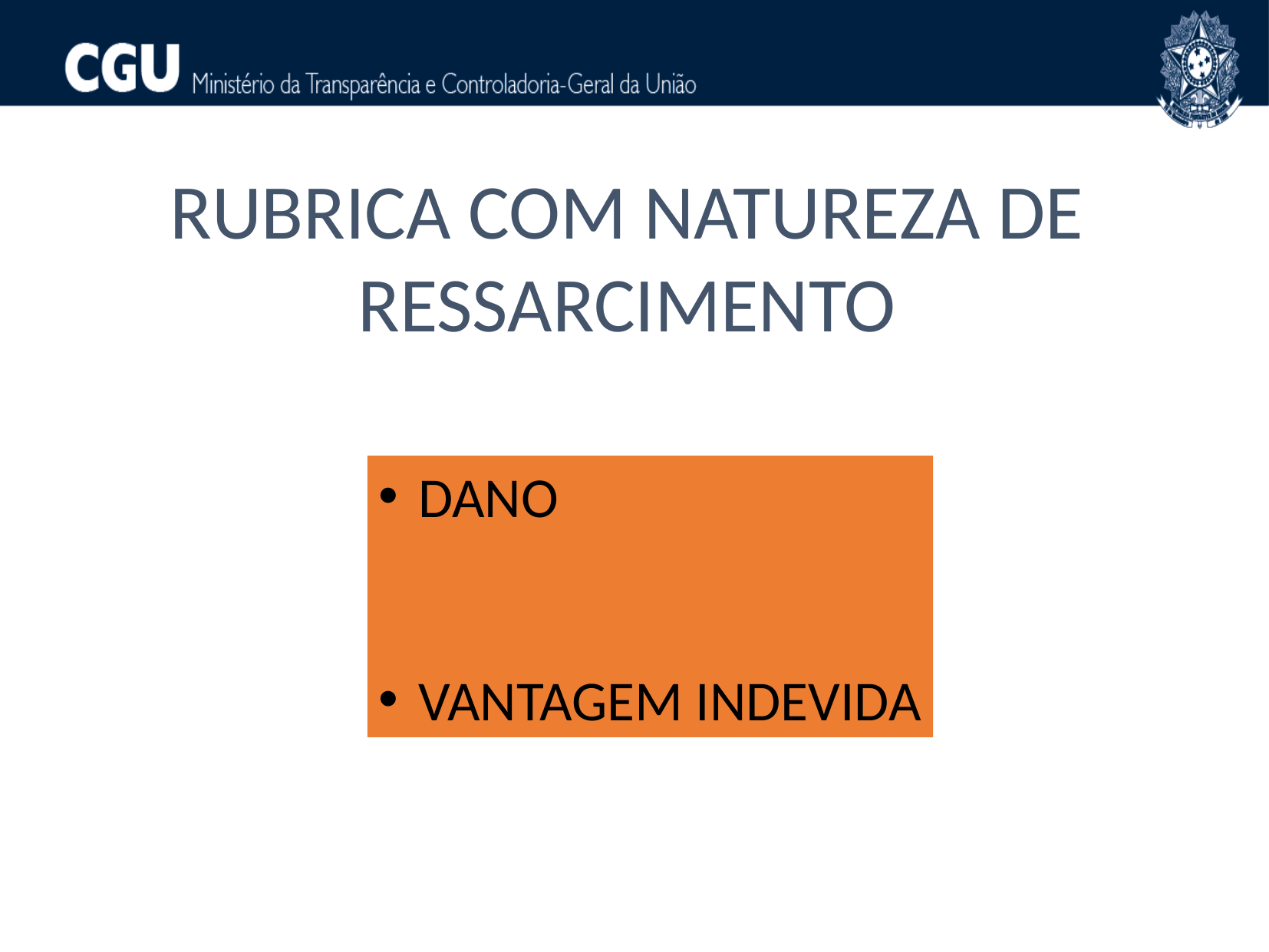

RUBRICA COM NATUREZA DE RESSARCIMENTO
DANO

VANTAGEM INDEVIDA